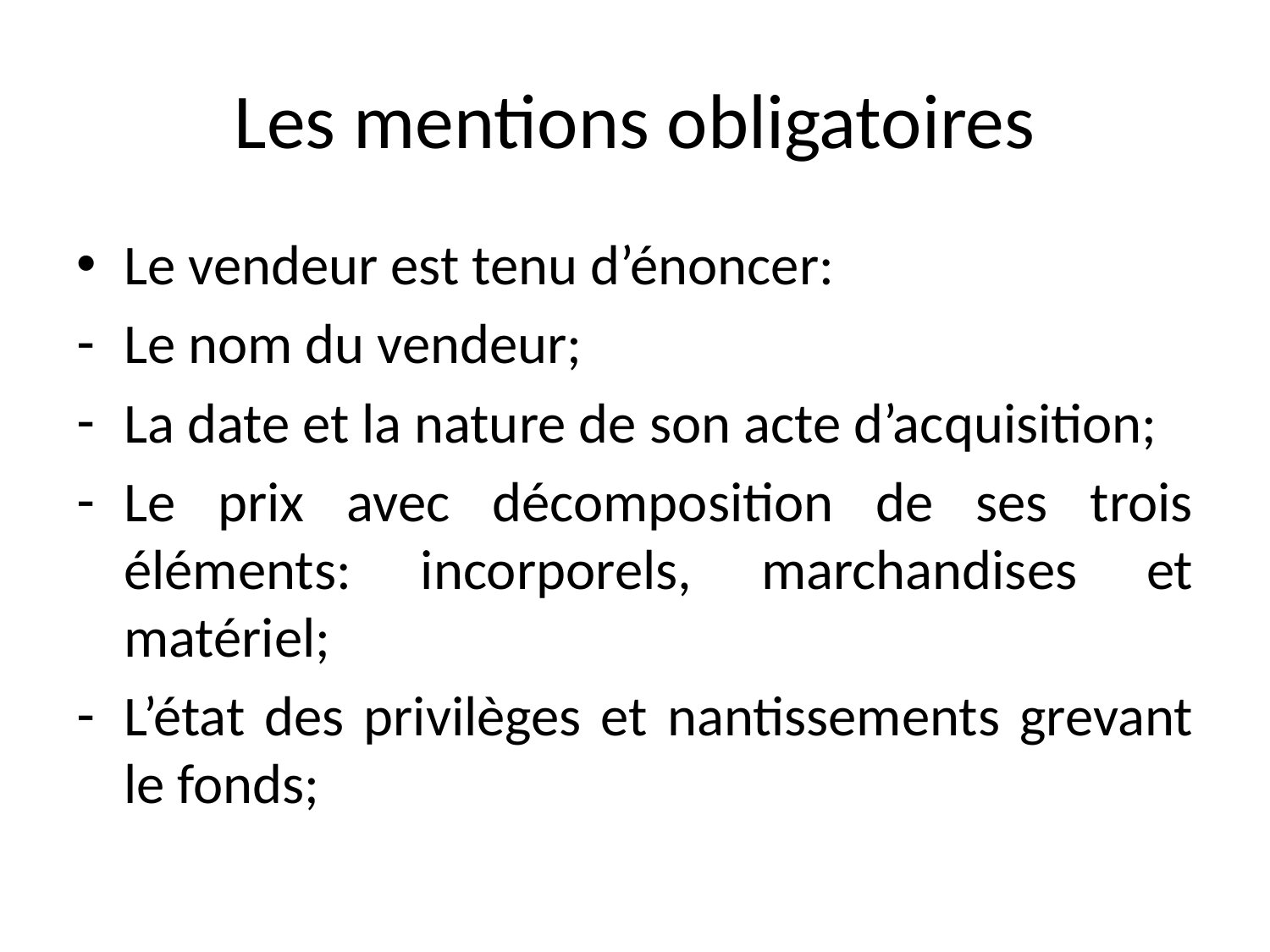

# Les mentions obligatoires
Le vendeur est tenu d’énoncer:
Le nom du vendeur;
La date et la nature de son acte d’acquisition;
Le prix avec décomposition de ses trois éléments: incorporels, marchandises et matériel;
L’état des privilèges et nantissements grevant le fonds;